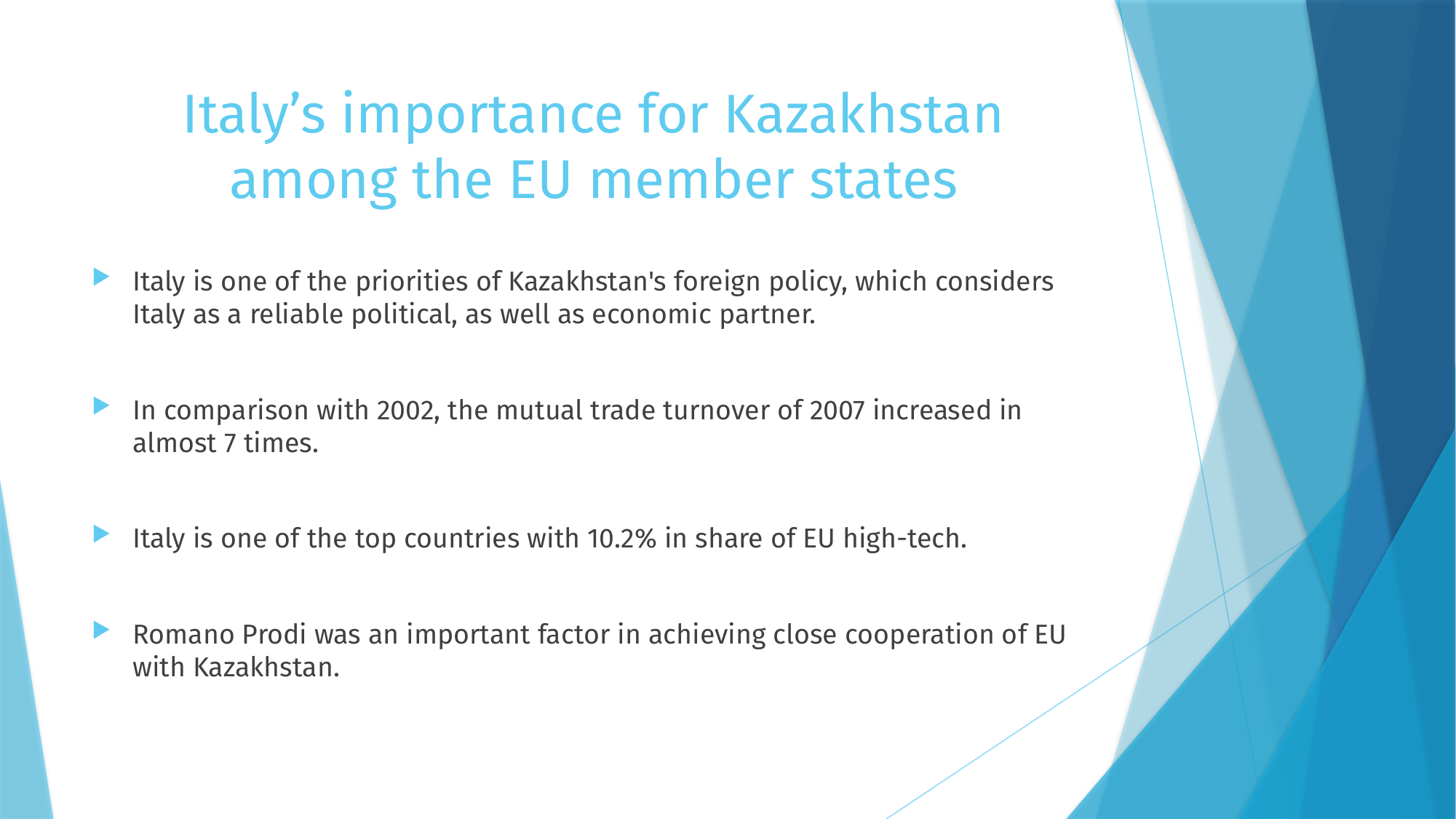

# Italy’s importance for Kazakhstan among the EU member states
Italy is one of the priorities of Kazakhstan's foreign policy, which considers Italy as a reliable political, as well as economic partner.

In comparison with 2002, the mutual trade turnover of 2007 increased in almost 7 times.

Italy is one of the top countries with 10.2% in share of EU high-tech.

Romano Prodi was an important factor in achieving close cooperation of EU with Kazakhstan.